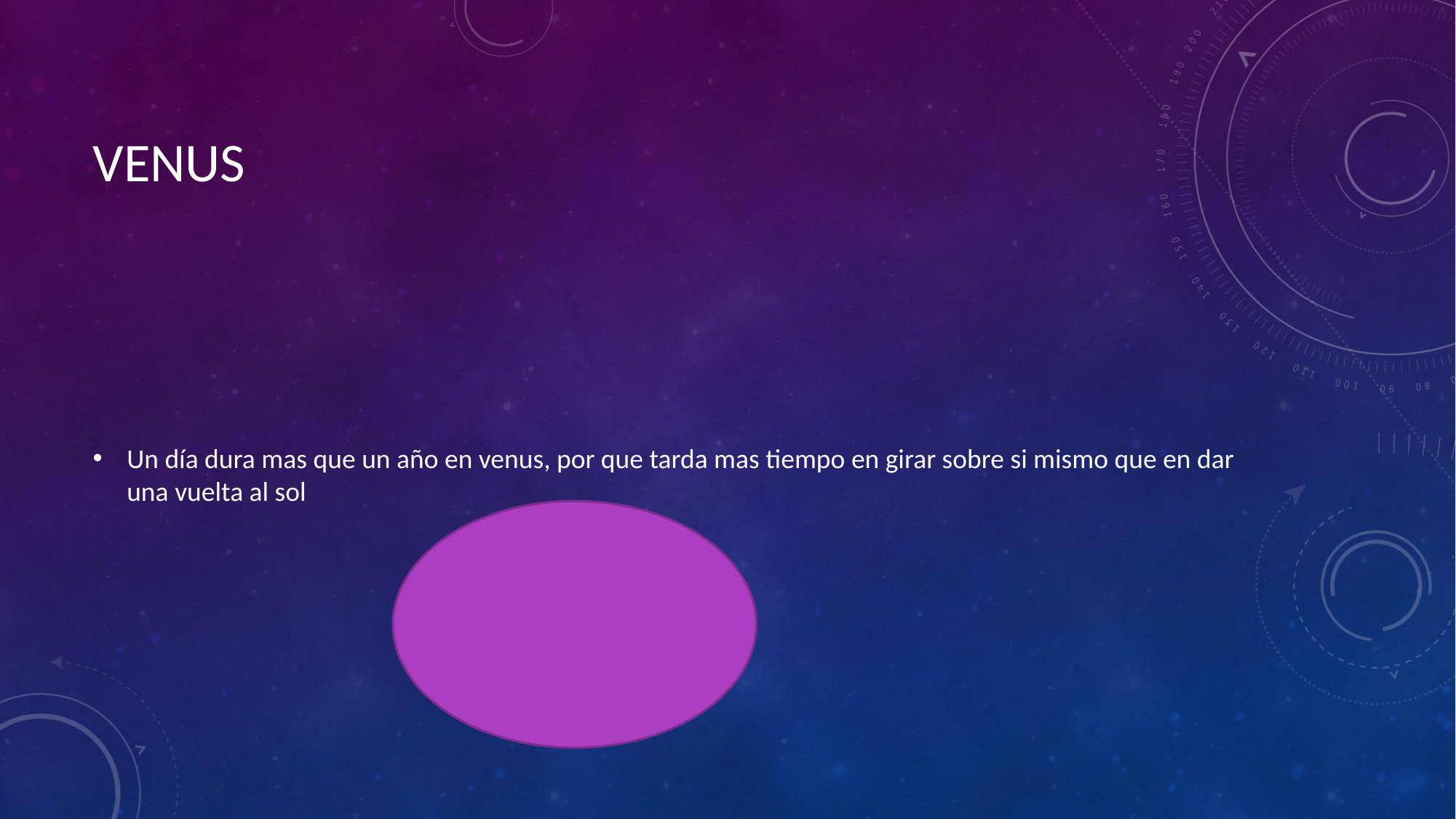

# Venus
Un día dura mas que un año en venus, por que tarda mas tiempo en girar sobre si mismo que en dar una vuelta al sol